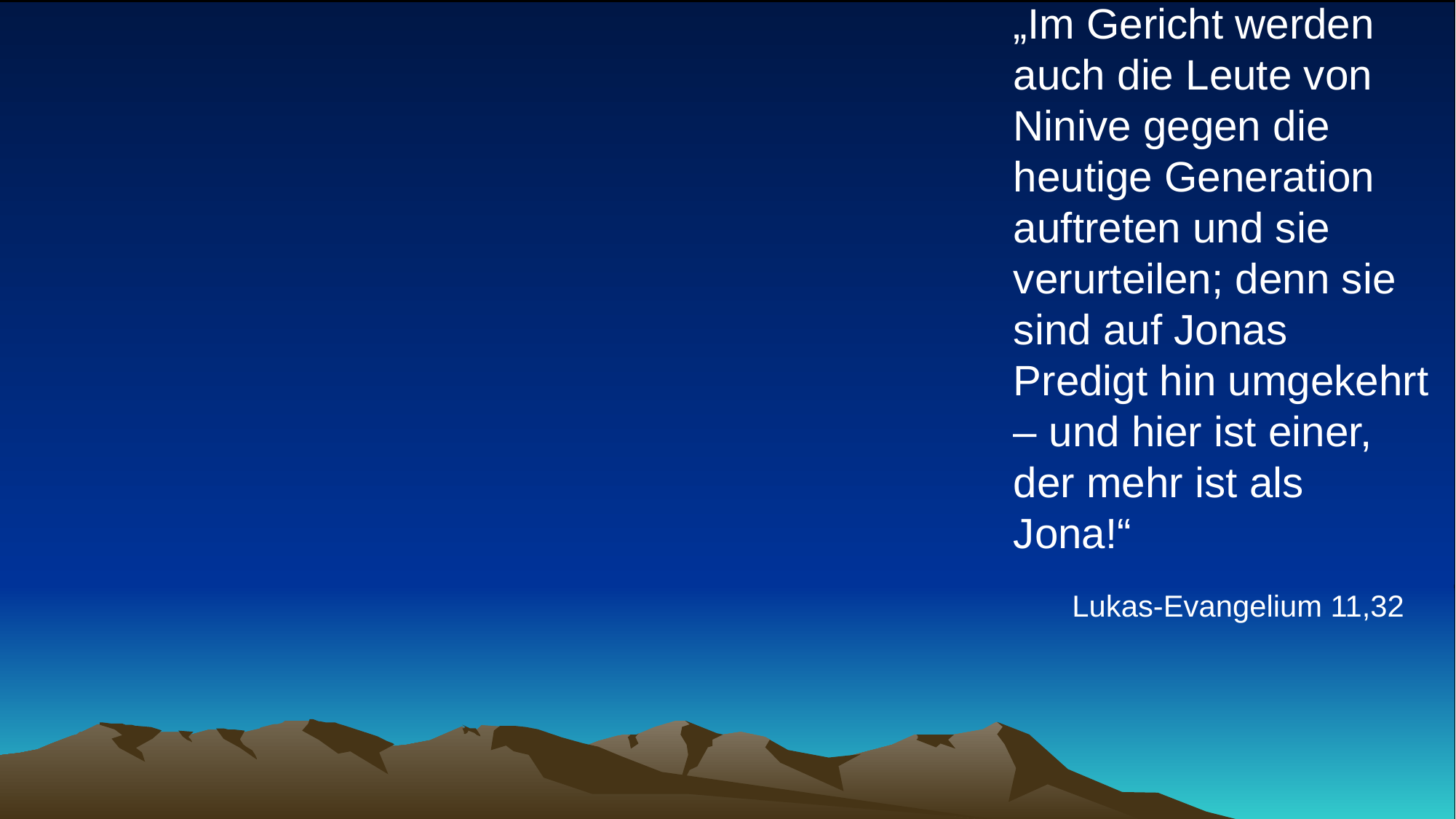

# „Im Gericht werden auch die Leute von Ninive gegen die heutige Generation auftreten und sie verurteilen; denn sie sind auf Jonas Predigt hin umgekehrt – und hier ist einer, der mehr ist als Jona!“
Lukas-Evangelium 11,32